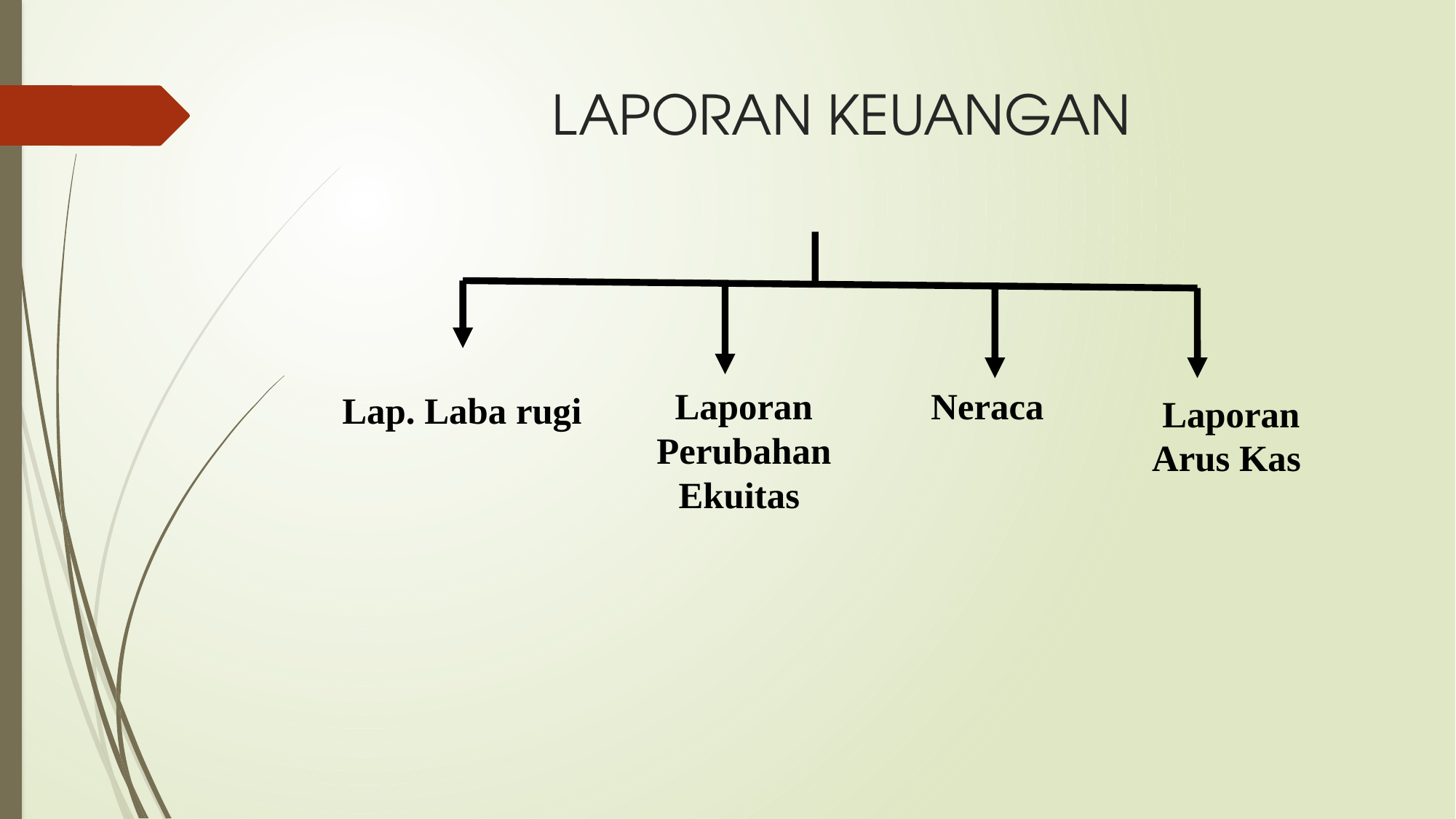

# LAPORAN KEUANGAN

Laporan Perubahan Ekuitas
Neraca
Lap. Laba rugi
Laporan Arus Kas